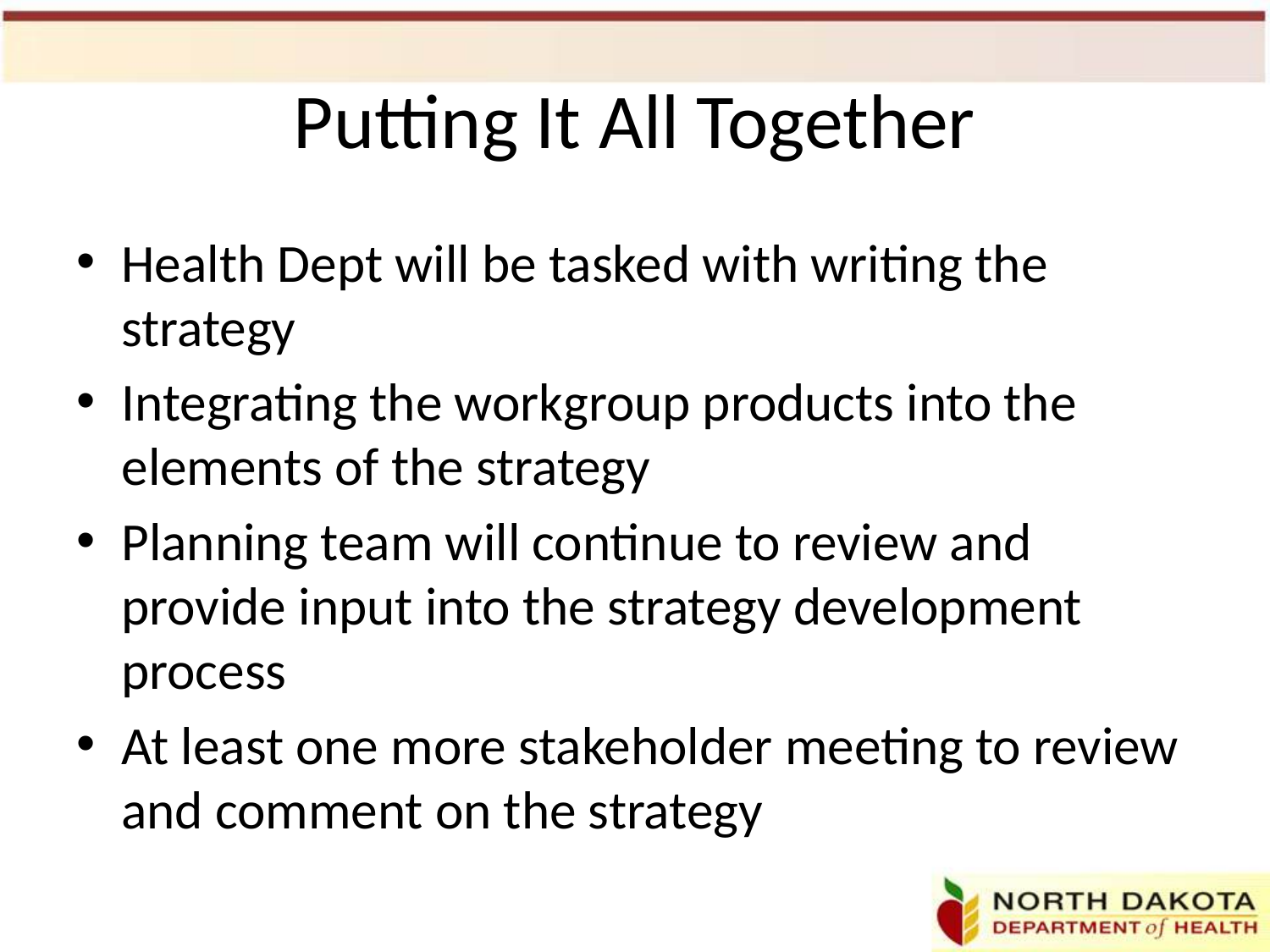

# Putting It All Together
Health Dept will be tasked with writing the strategy
Integrating the workgroup products into the elements of the strategy
Planning team will continue to review and provide input into the strategy development process
At least one more stakeholder meeting to review and comment on the strategy